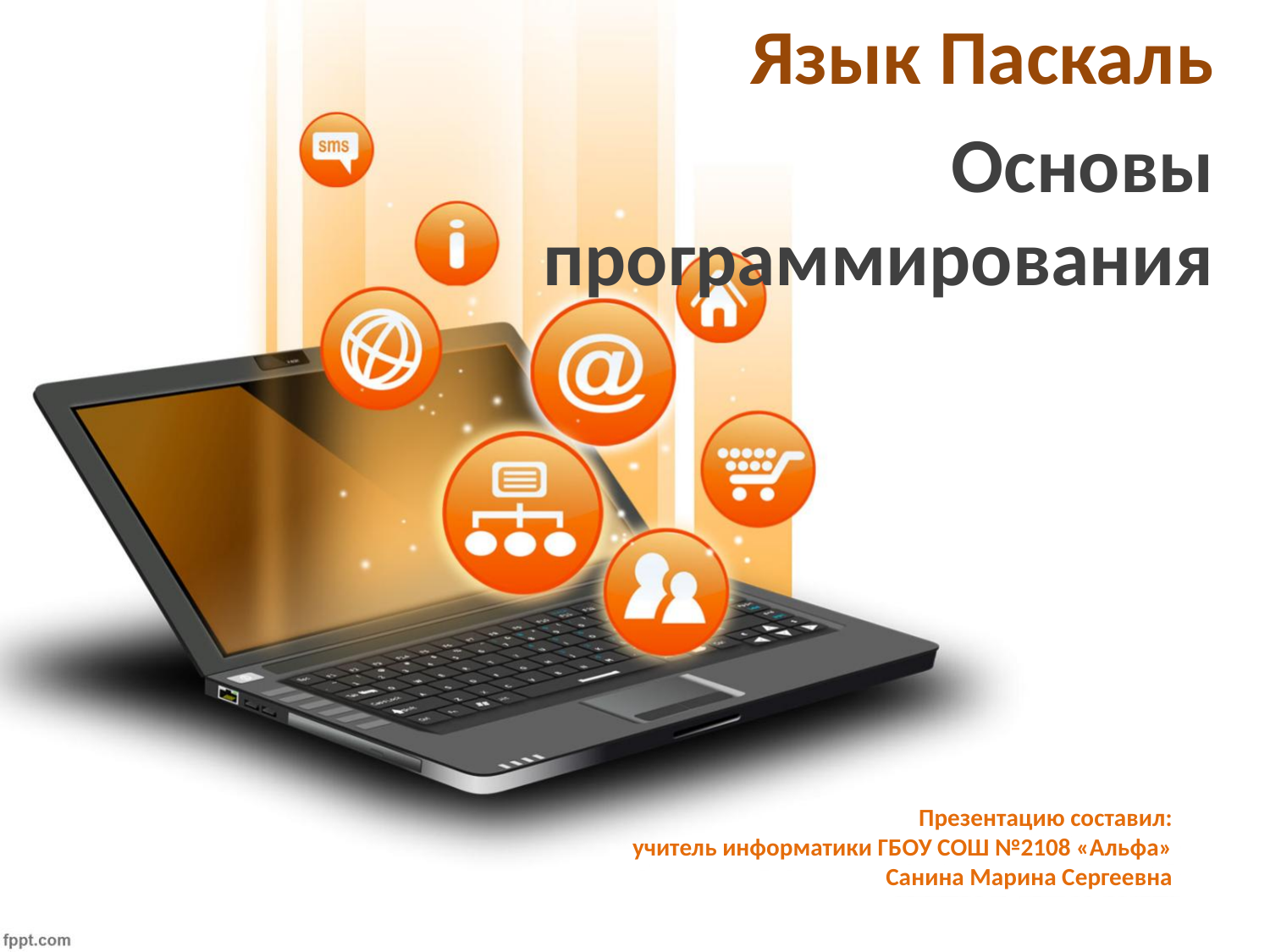

Язык Паскаль
Основы программирования
# Презентацию составил: учитель информатики ГБОУ СОШ №2108 «Альфа» Санина Марина Сергеевна